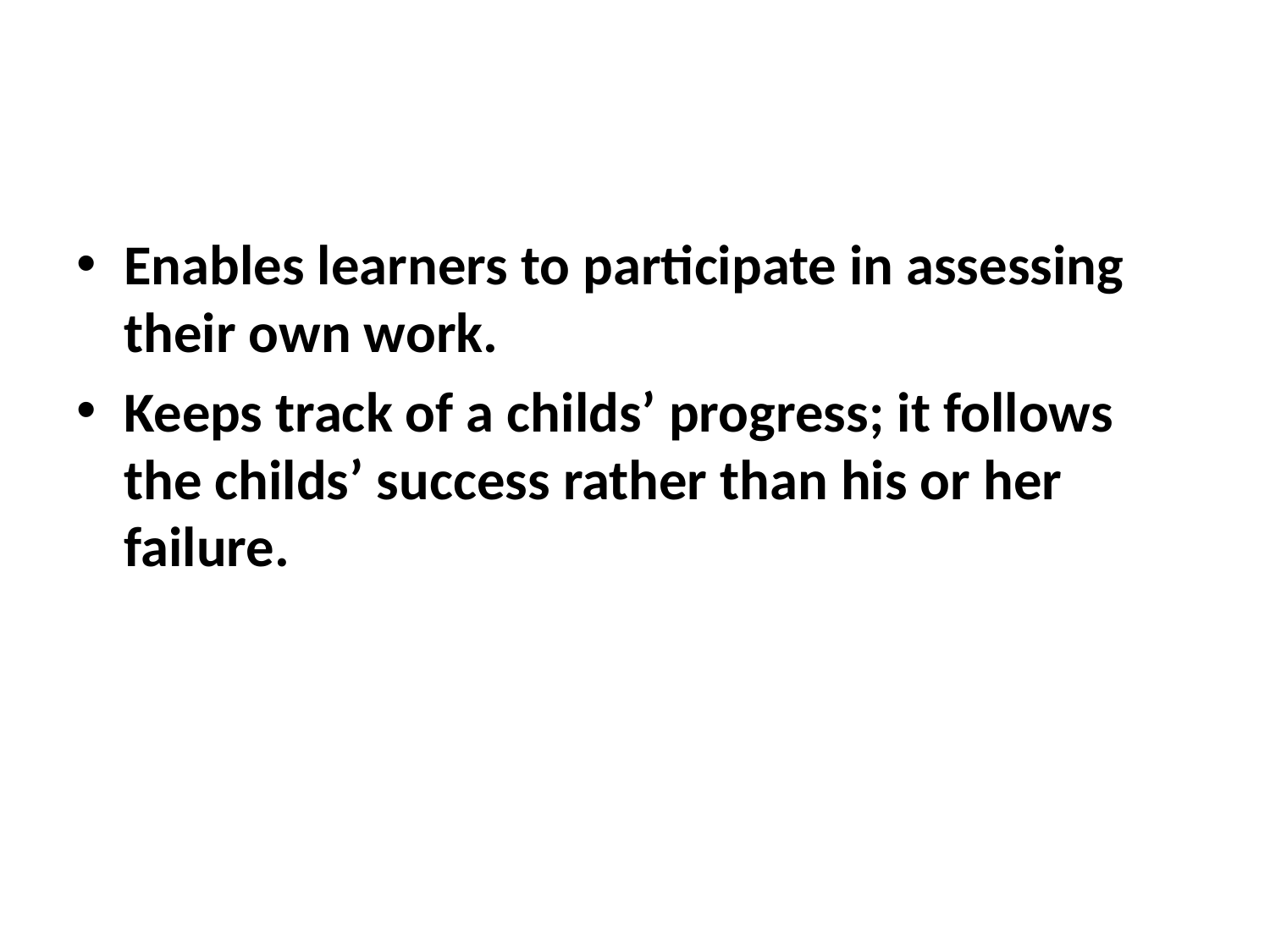

#
Enables learners to participate in assessing their own work.
Keeps track of a childs’ progress; it follows the childs’ success rather than his or her failure.